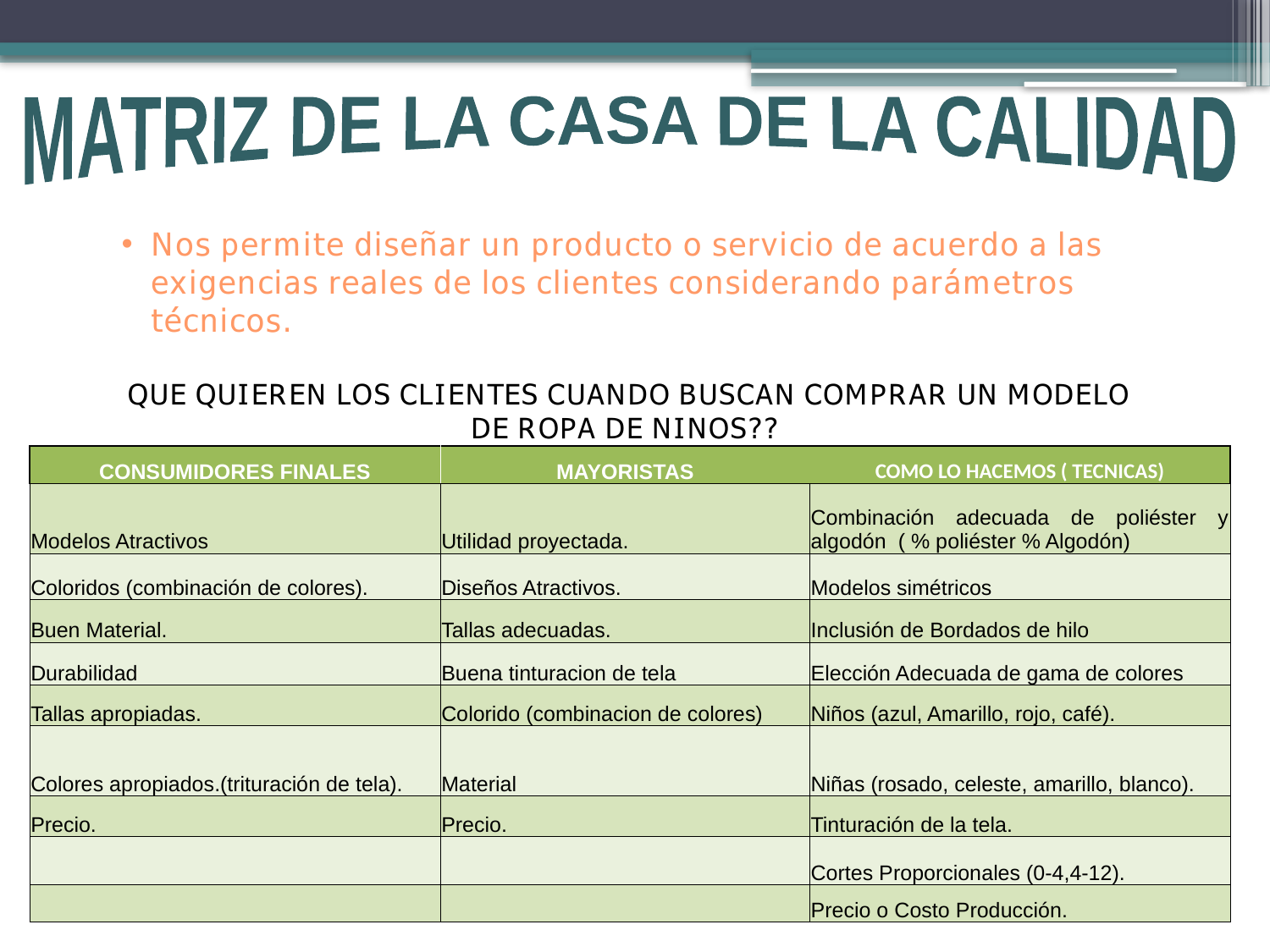

MATRIZ DE LA CASA DE LA CALIDAD
Nos permite diseñar un producto o servicio de acuerdo a las exigencias reales de los clientes considerando parámetros técnicos.

QUE QUIEREN LOS CLIENTES CUANDO BUSCAN COMPRAR UN MODELO DE ROPA DE NINOS??
| CONSUMIDORES FINALES | MAYORISTAS | COMO LO HACEMOS ( TECNICAS) |
| --- | --- | --- |
| Modelos Atractivos | Utilidad proyectada. | Combinación adecuada de poliéster y algodón ( % poliéster % Algodón) |
| Coloridos (combinación de colores). | Diseños Atractivos. | Modelos simétricos |
| Buen Material. | Tallas adecuadas. | Inclusión de Bordados de hilo |
| Durabilidad | Buena tinturacion de tela | Elección Adecuada de gama de colores |
| Tallas apropiadas. | Colorido (combinacion de colores) | Niños (azul, Amarillo, rojo, café). |
| Colores apropiados.(trituración de tela). | Material | Niñas (rosado, celeste, amarillo, blanco). |
| Precio. | Precio. | Tinturación de la tela. |
|  |  | Cortes Proporcionales (0-4,4-12). |
|  |  | Precio o Costo Producción. |